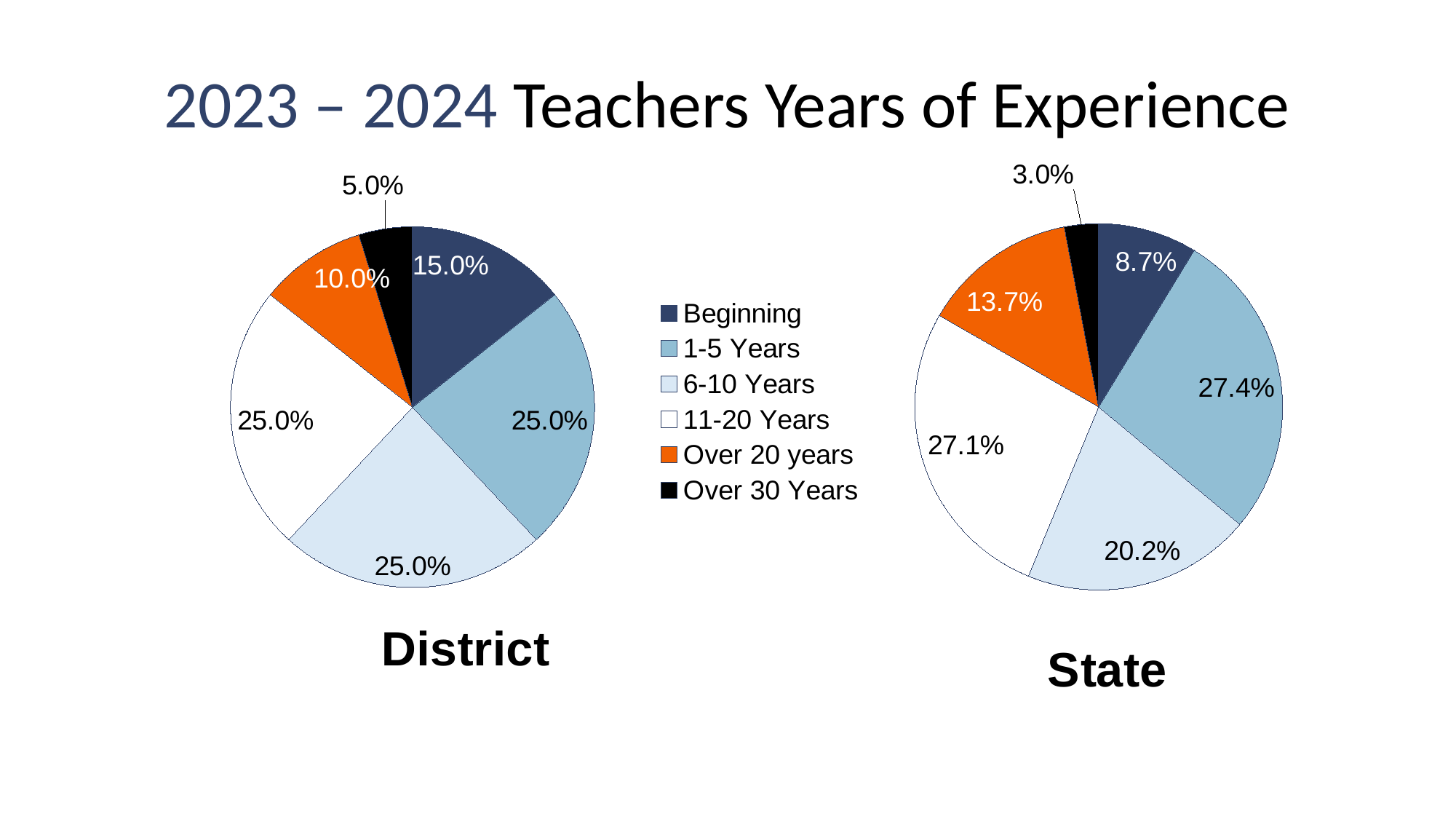

# 2023 – 2024 Teachers Years of Experience

### Chart: District

| Category | Percent |
|---|---|
| Beginning | 0.15 |
| 1-5 Years | 0.25 |
| 6-10 Years | 0.25 |
| 11-20 Years | 0.25 |
| Over 20 years | 0.1 |
| Over 30 Years | 0.05 |

### Chart: State

| Category | Percent |
|---|---|
| 8.7% | 0.087 |
| 27.4% | 0.274 |
| 20.2% | 0.202 |
| 27.1% | 0.271 |
| 13.7% | 0.137 |